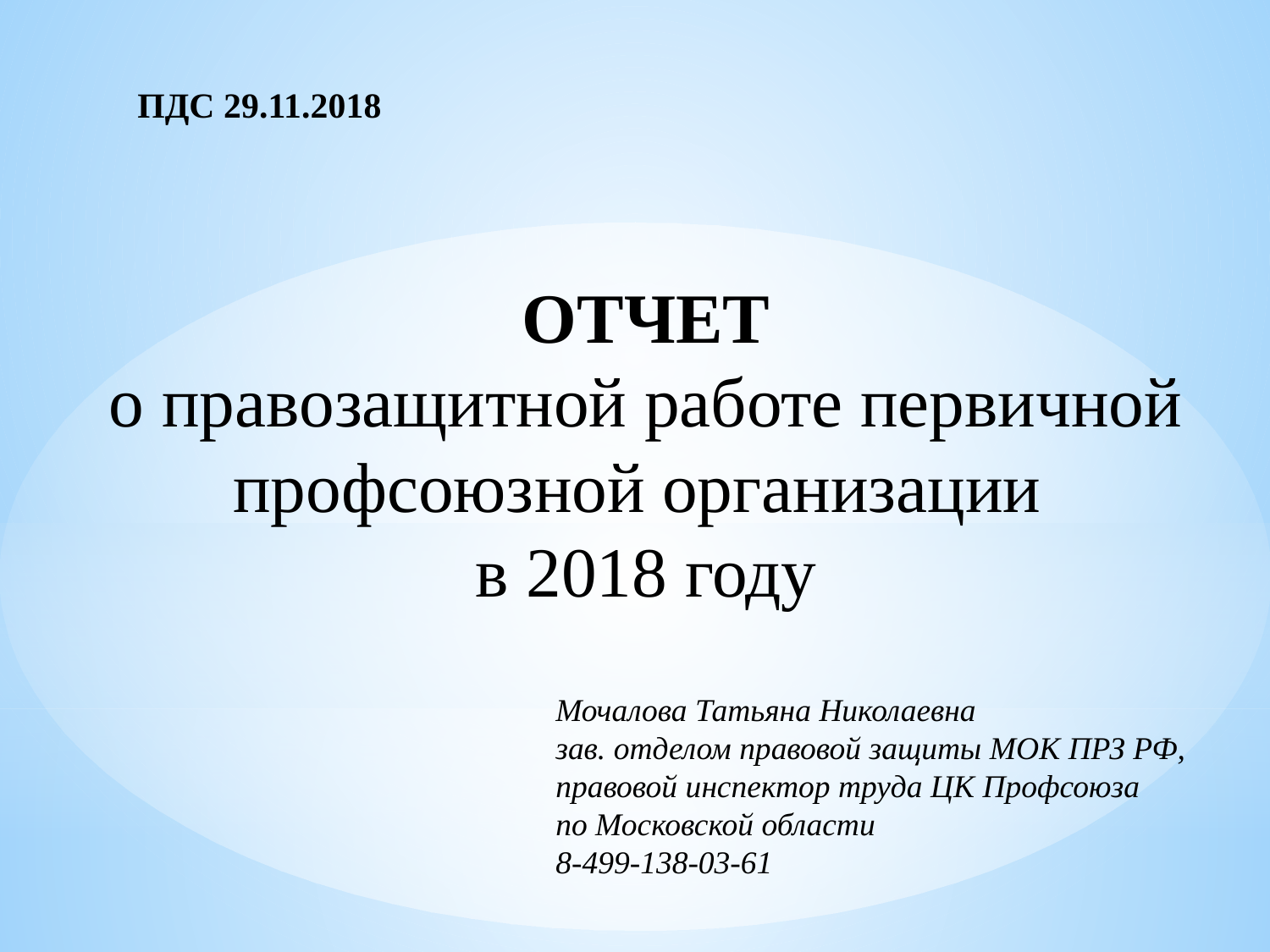

ПДС 29.11.2018
ОТЧЕТ
о правозащитной работе первичной профсоюзной организации
в 2018 году
Мочалова Татьяна Николаевна
зав. отделом правовой защиты МОК ПРЗ РФ,
правовой инспектор труда ЦК Профсоюза
по Московской области
8-499-138-03-61